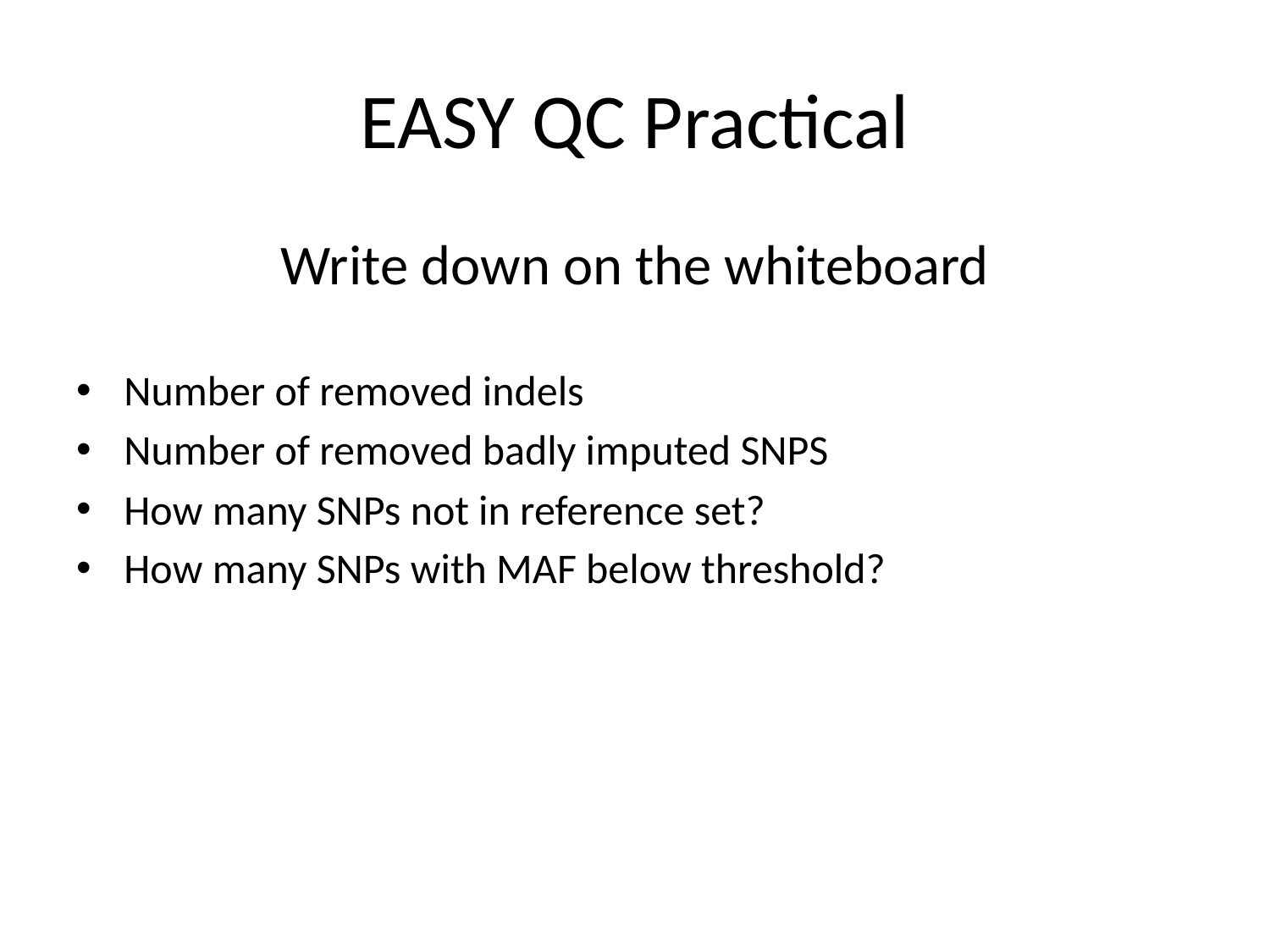

# EASY QC Practical
Write down on the whiteboard

Number of removed indels
Number of removed badly imputed SNPS
How many SNPs not in reference set?
How many SNPs with MAF below threshold?